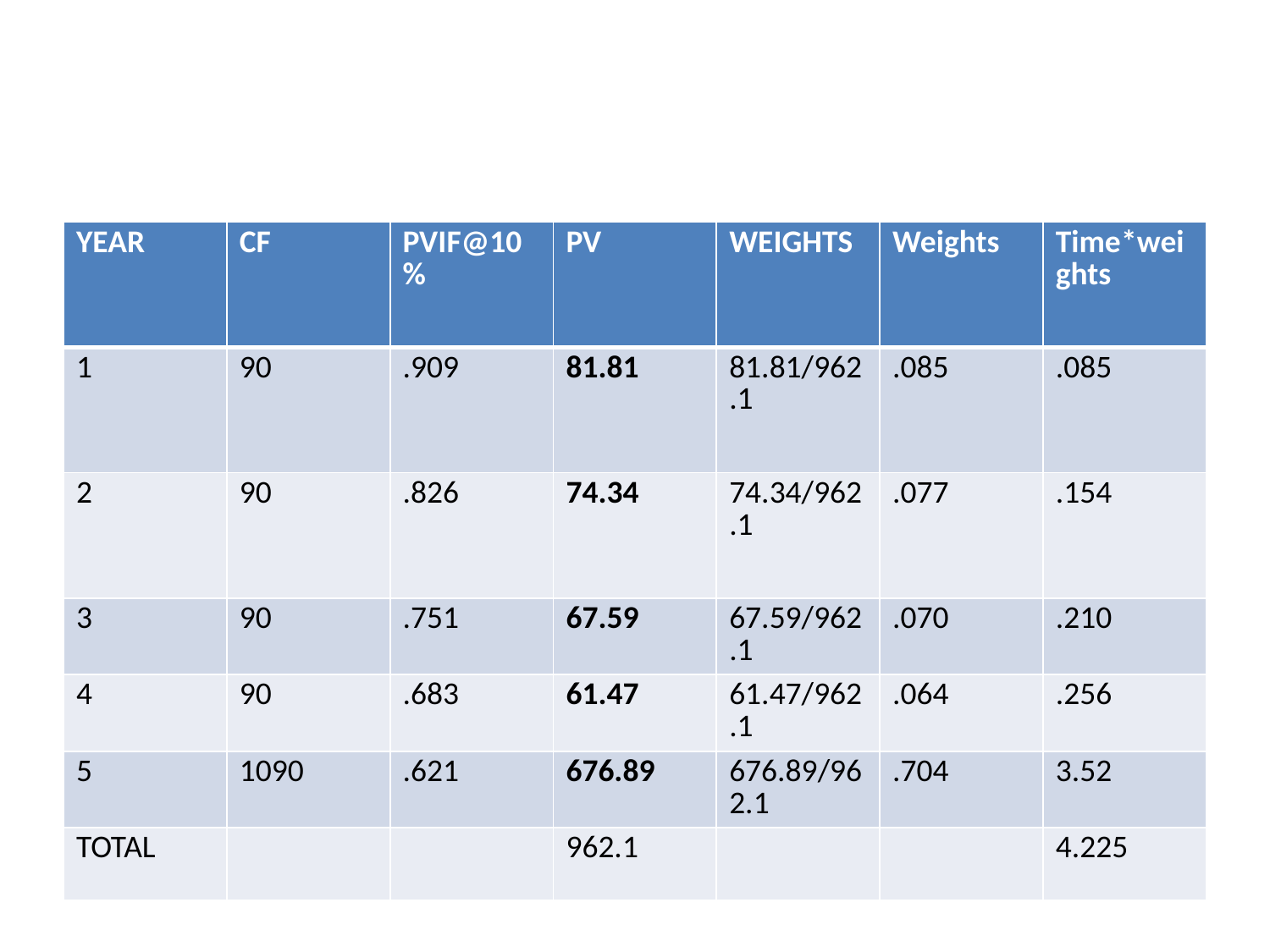

#
| YEAR | CF | PVIF@10% | PV | WEIGHTS | Weights | Time\*weights |
| --- | --- | --- | --- | --- | --- | --- |
| 1 | 90 | .909 | 81.81 | 81.81/962.1 | .085 | .085 |
| 2 | 90 | .826 | 74.34 | 74.34/962.1 | .077 | .154 |
| 3 | 90 | .751 | 67.59 | 67.59/962.1 | .070 | .210 |
| 4 | 90 | .683 | 61.47 | 61.47/962.1 | .064 | .256 |
| 5 | 1090 | .621 | 676.89 | 676.89/962.1 | .704 | 3.52 |
| TOTAL |  |  | 962.1 |  |  | 4.225 |